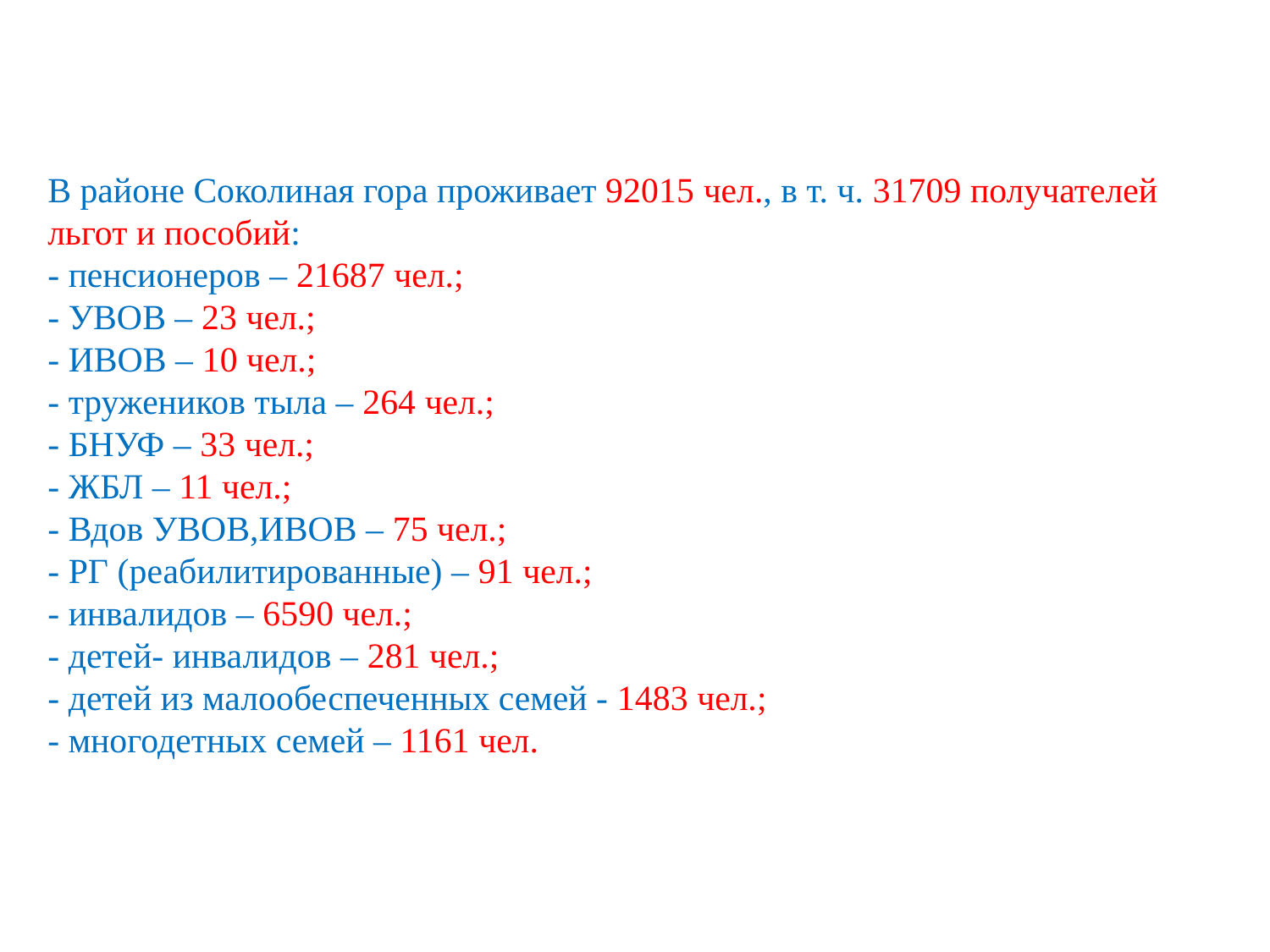

# В районе Соколиная гора проживает 92015 чел., в т. ч. 31709 получателей льгот и пособий: - пенсионеров – 21687 чел.; - УВОВ – 23 чел.; - ИВОВ – 10 чел.; - тружеников тыла – 264 чел.; - БНУФ – 33 чел.; - ЖБЛ – 11 чел.; - Вдов УВОВ,ИВОВ – 75 чел.; - РГ (реабилитированные) – 91 чел.; - инвалидов – 6590 чел.; - детей- инвалидов – 281 чел.; - детей из малообеспеченных семей - 1483 чел.; - многодетных семей – 1161 чел.